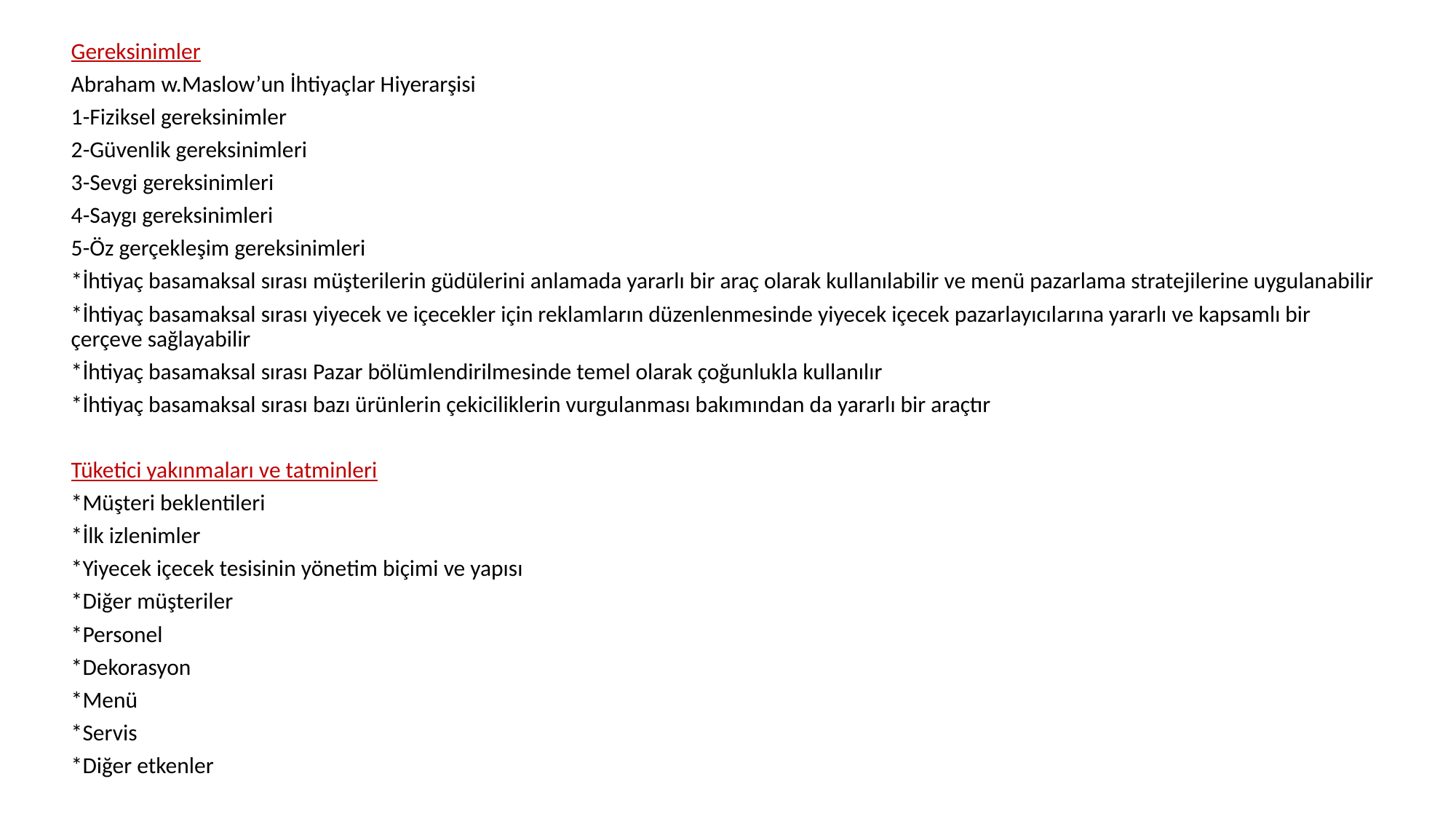

Gereksinimler
Abraham w.Maslow’un İhtiyaçlar Hiyerarşisi
1-Fiziksel gereksinimler
2-Güvenlik gereksinimleri
3-Sevgi gereksinimleri
4-Saygı gereksinimleri
5-Öz gerçekleşim gereksinimleri
*İhtiyaç basamaksal sırası müşterilerin güdülerini anlamada yararlı bir araç olarak kullanılabilir ve menü pazarlama stratejilerine uygulanabilir
*İhtiyaç basamaksal sırası yiyecek ve içecekler için reklamların düzenlenmesinde yiyecek içecek pazarlayıcılarına yararlı ve kapsamlı bir çerçeve sağlayabilir
*İhtiyaç basamaksal sırası Pazar bölümlendirilmesinde temel olarak çoğunlukla kullanılır
*İhtiyaç basamaksal sırası bazı ürünlerin çekiciliklerin vurgulanması bakımından da yararlı bir araçtır

Tüketici yakınmaları ve tatminleri
*Müşteri beklentileri
*İlk izlenimler
*Yiyecek içecek tesisinin yönetim biçimi ve yapısı
*Diğer müşteriler
*Personel
*Dekorasyon
*Menü
*Servis
*Diğer etkenler